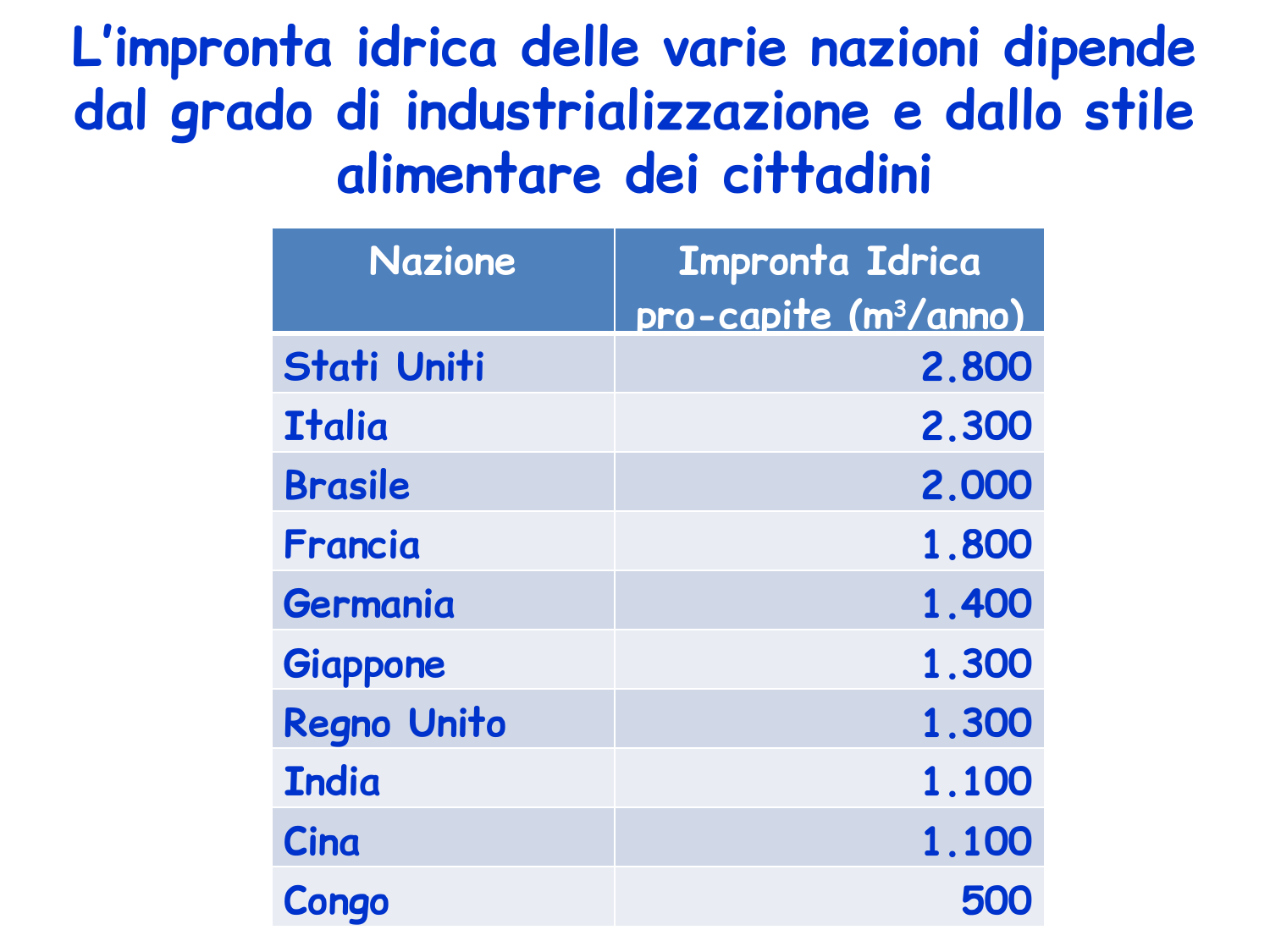

L’impronta idrica delle varie nazioni dipende dal grado di industrializzazione e dallo stile alimentare dei cittadini
| Nazione | Impronta Idrica pro-capite (m3/anno) |
| --- | --- |
| Stati Uniti | 2.800 |
| Italia | 2.300 |
| Brasile | 2.000 |
| Francia | 1.800 |
| Germania | 1.400 |
| Giappone | 1.300 |
| Regno Unito | 1.300 |
| India | 1.100 |
| Cina | 1.100 |
| Congo | 500 |